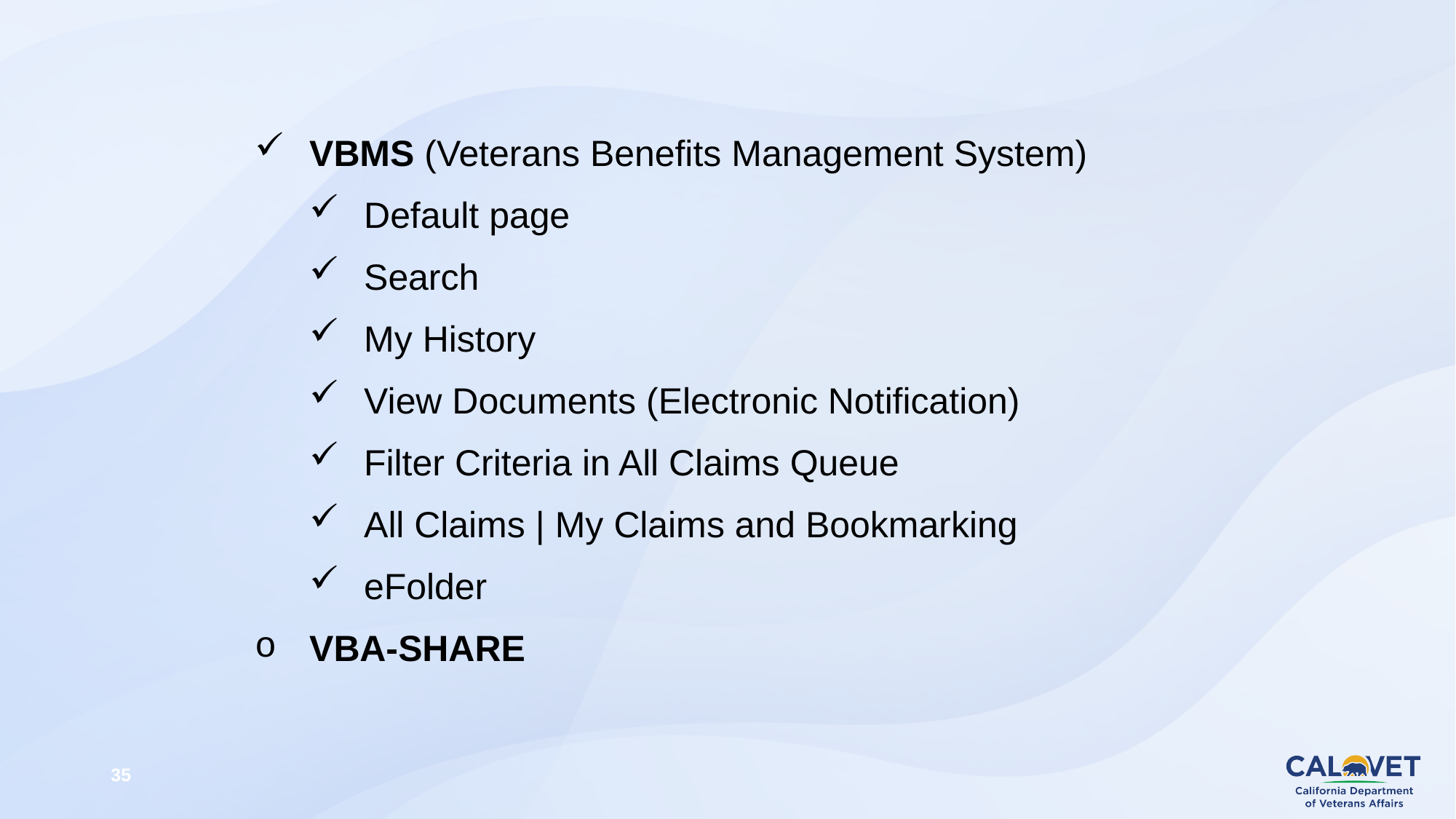

VBMS (Veterans Benefits Management System)
Default page
Search
My History
View Documents (Electronic Notification)
Filter Criteria in All Claims Queue
All Claims | My Claims and Bookmarking
eFolder
VBA-SHARE
35